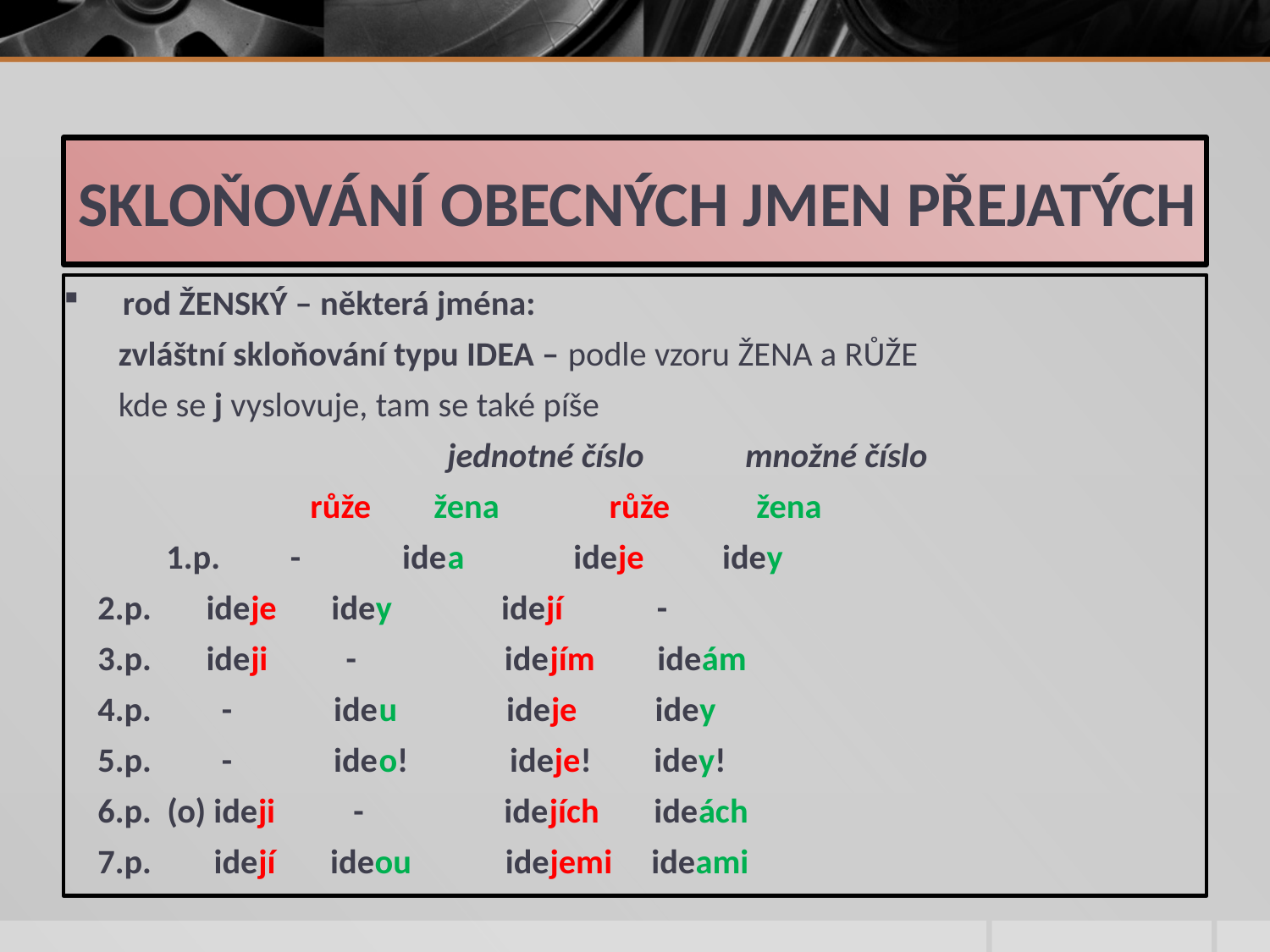

# SKLOŇOVÁNÍ OBECNÝCH JMEN PŘEJATÝCH
 rod ŽENSKÝ – některá jména:
       zvláštní skloňování typu IDEA – podle vzoru ŽENA a RŮŽE
       kde se j vyslovuje, tam se také píše
                                                 jednotné číslo             množné číslo
              		              růže        žena              růže           žena
	        	1.p.         -             idea              ideje          idey
		2.p.       ideje       idey              idejí            -
		3.p.       ideji          -                   idejím        ideám
		4.p.         -             ideu              ideje          idey
		5.p.         -             ideo!             ideje!        idey!
		6.p.  (o) ideji          -                  idejích       ideách
		7.p.        idejí       ideou            idejemi     ideami